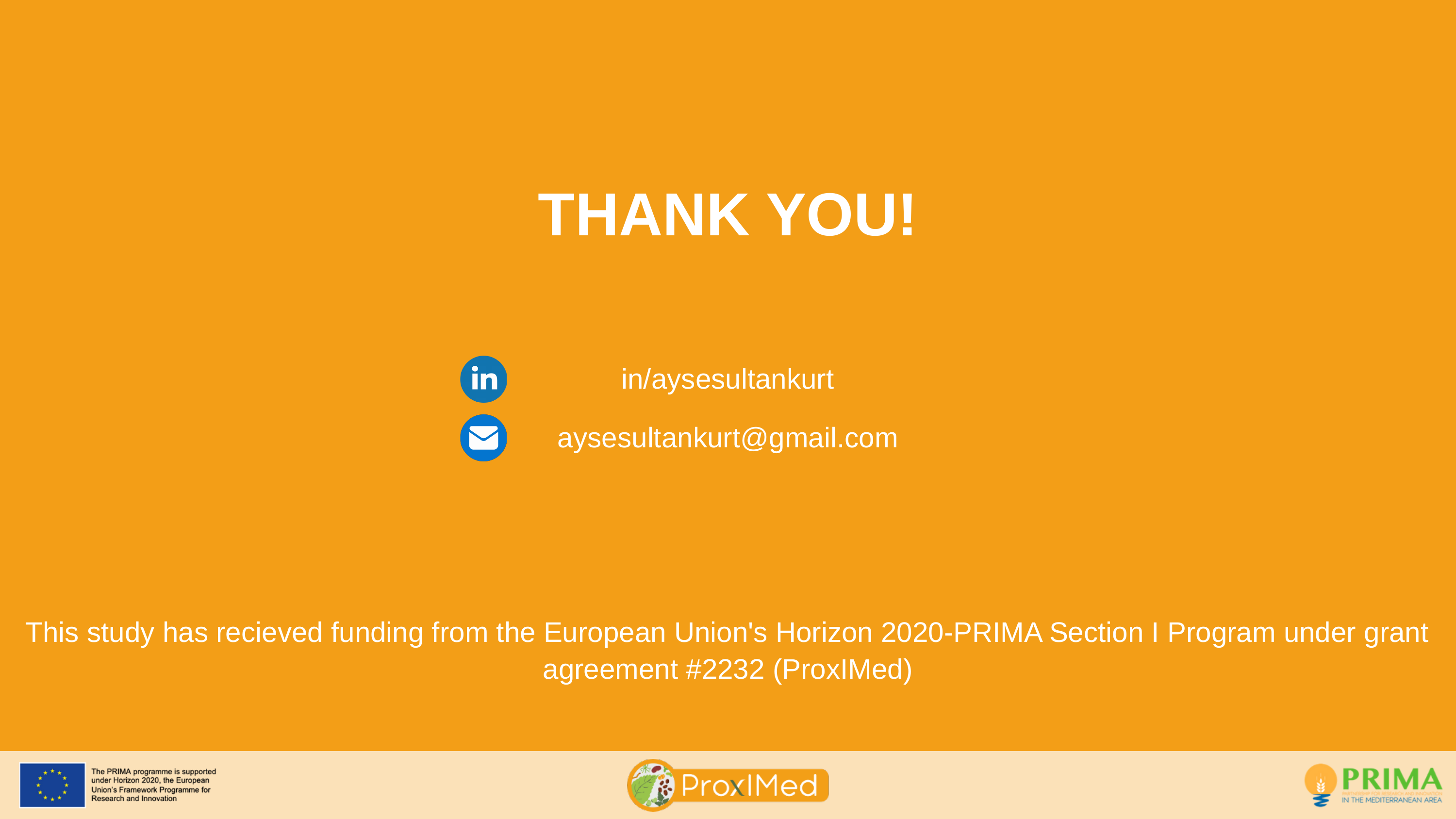

THANK YOU!

in/aysesultankurt

aysesultankurt@gmail.com
This study has recieved funding from the European Union's Horizon 2020-PRIMA Section I Program under grant agreement #2232 (ProxIMed)